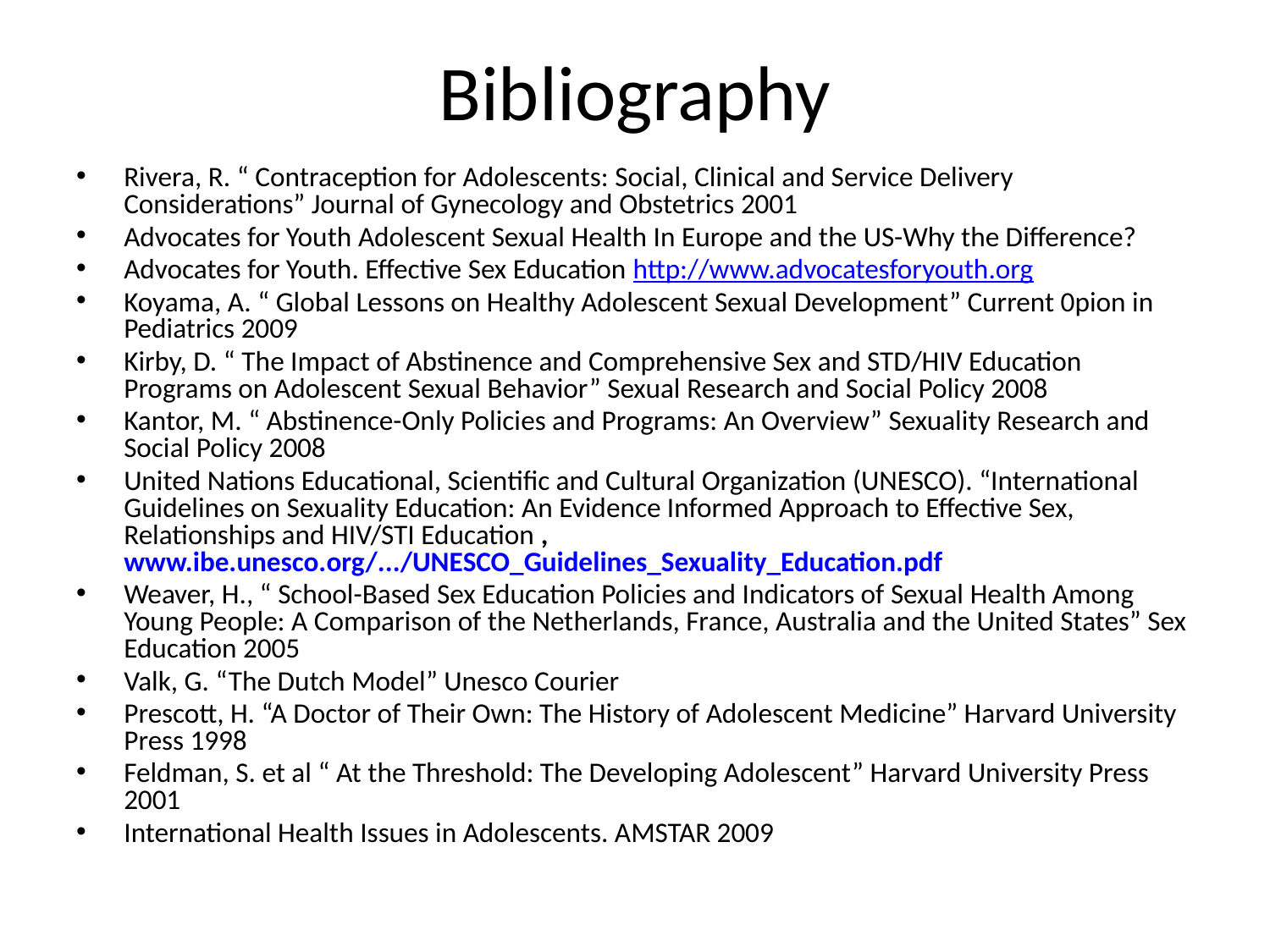

# Bibliography
Rivera, R. “ Contraception for Adolescents: Social, Clinical and Service Delivery Considerations” Journal of Gynecology and Obstetrics 2001
Advocates for Youth Adolescent Sexual Health In Europe and the US-Why the Difference?
Advocates for Youth. Effective Sex Education http://www.advocatesforyouth.org
Koyama, A. “ Global Lessons on Healthy Adolescent Sexual Development” Current 0pion in Pediatrics 2009
Kirby, D. “ The Impact of Abstinence and Comprehensive Sex and STD/HIV Education Programs on Adolescent Sexual Behavior” Sexual Research and Social Policy 2008
Kantor, M. “ Abstinence-Only Policies and Programs: An Overview” Sexuality Research and Social Policy 2008
United Nations Educational, Scientific and Cultural Organization (UNESCO). “International Guidelines on Sexuality Education: An Evidence Informed Approach to Effective Sex, Relationships and HIV/STI Education , www.ibe.unesco.org/.../UNESCO_Guidelines_Sexuality_Education.pdf
Weaver, H., “ School-Based Sex Education Policies and Indicators of Sexual Health Among Young People: A Comparison of the Netherlands, France, Australia and the United States” Sex Education 2005
Valk, G. “The Dutch Model” Unesco Courier
Prescott, H. “A Doctor of Their Own: The History of Adolescent Medicine” Harvard University Press 1998
Feldman, S. et al “ At the Threshold: The Developing Adolescent” Harvard University Press 2001
International Health Issues in Adolescents. AMSTAR 2009